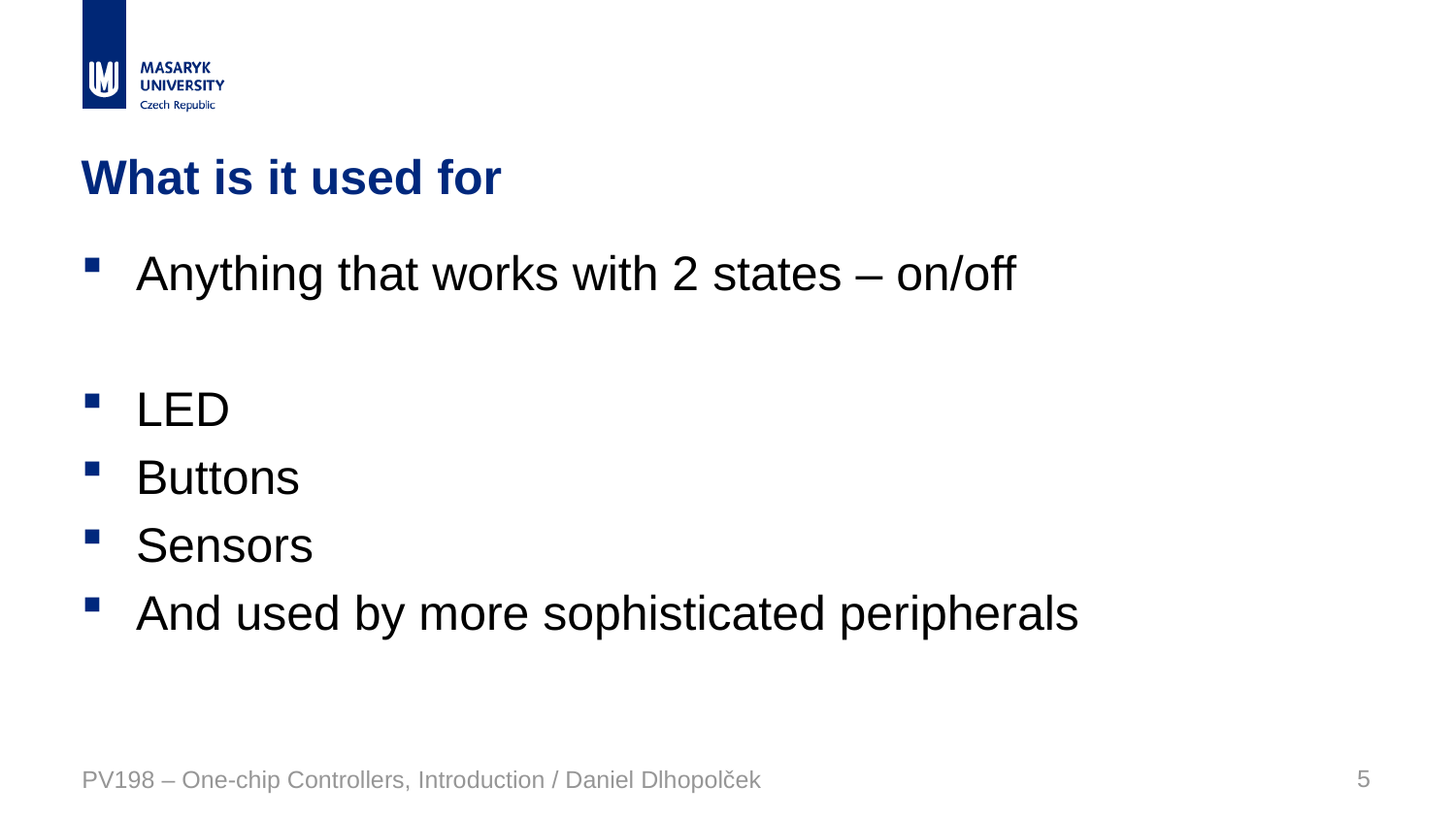

# What is it used for
Anything that works with 2 states – on/off

LED
Buttons
Sensors
And used by more sophisticated peripherals

5
PV198 – One-chip Controllers, Introduction / Daniel Dlhopolček